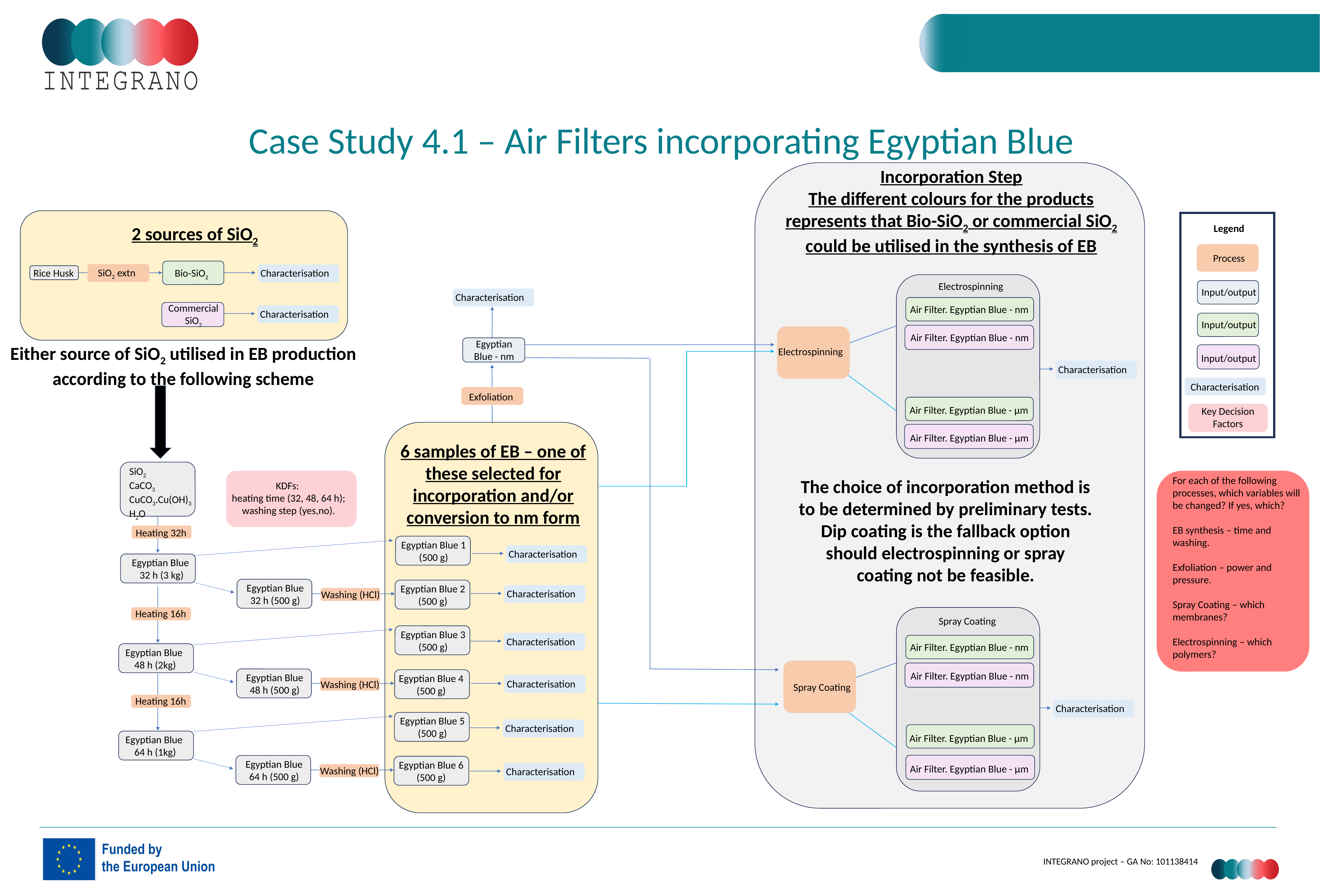

Case Study 4.1 – Air Filters incorporating Egyptian Blue

Incorporation Step
The different colours for the products represents that Bio-SiO2 or commercial SiO2 could be utilised in the synthesis of EB

Legend
2 sources of SiO2

Process

SiO2 extn
Rice Husk
Bio-SiO2

Characterisation

Air Filter. Egyptian Blue - nm

Air Filter. Egyptian Blue - nm

Air Filter. Egyptian Blue - µm

Air Filter. Egyptian Blue - µm
Electrospinning

Input/output

Characterisation
Commercial SiO2

Characterisation

Input/output

Egyptian Blue - nm

Either source of SiO2 utilised in EB production according to the following scheme
Electrospinning

Input/output

Characterisation

Characterisation

Exfoliation
Key Decision Factors

6 samples of EB – one of these selected for incorporation and/or conversion to nm form

SiO2
CaCO3
CuCO3.Cu(OH)3
H2O

KDFs:
heating time (32, 48, 64 h);
washing step (yes,no).

For each of the following processes, which variables will be changed? If yes, which?

EB synthesis – time and washing.

Exfoliation – power and pressure.

Spray Coating – which membranes?

Electrospinning – which polymers?

The choice of incorporation method is to be determined by preliminary tests. Dip coating is the fallback option should electrospinning or spray coating not be feasible.
Heating 32h

Egyptian Blue 1 (500 g)

Characterisation
Egyptian Blue
 32 h (3 kg)

Egyptian Blue
32 h (500 g)

Egyptian Blue 2
(500 g)

Characterisation
Washing (HCl)

Heating 16h

Air Filter. Egyptian Blue - nm

Air Filter. Egyptian Blue - nm

Air Filter. Egyptian Blue - µm

Air Filter. Egyptian Blue - µm
Spray Coating
Egyptian Blue 3 (500 g)

Characterisation
Egyptian Blue
48 h (2kg)

Egyptian Blue
48 h (500 g)

Egyptian Blue 4
(500 g)

Characterisation
Washing (HCl)

Spray Coating
Heating 16h

Characterisation
Egyptian Blue 5 (500 g)

Characterisation
Egyptian Blue
64 h (1kg)

Egyptian Blue
64 h (500 g)

Egyptian Blue 6
(500 g)

Washing (HCl)

Characterisation